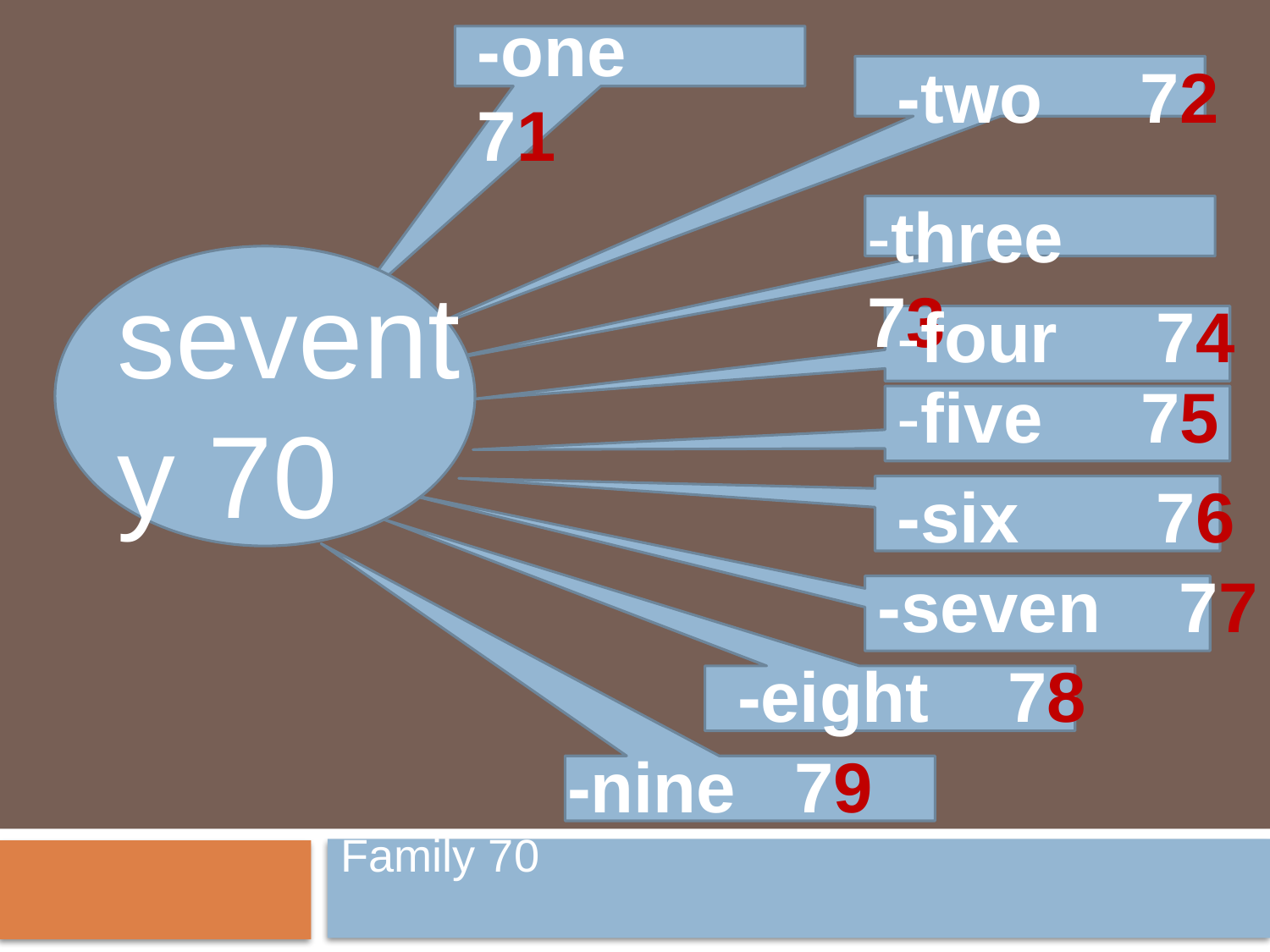

-one     71

-two     72

-three     73

seventy 70
-four     74

-five     75

-six       76
-seven    77
-eight    78

-nine   79

Family 70